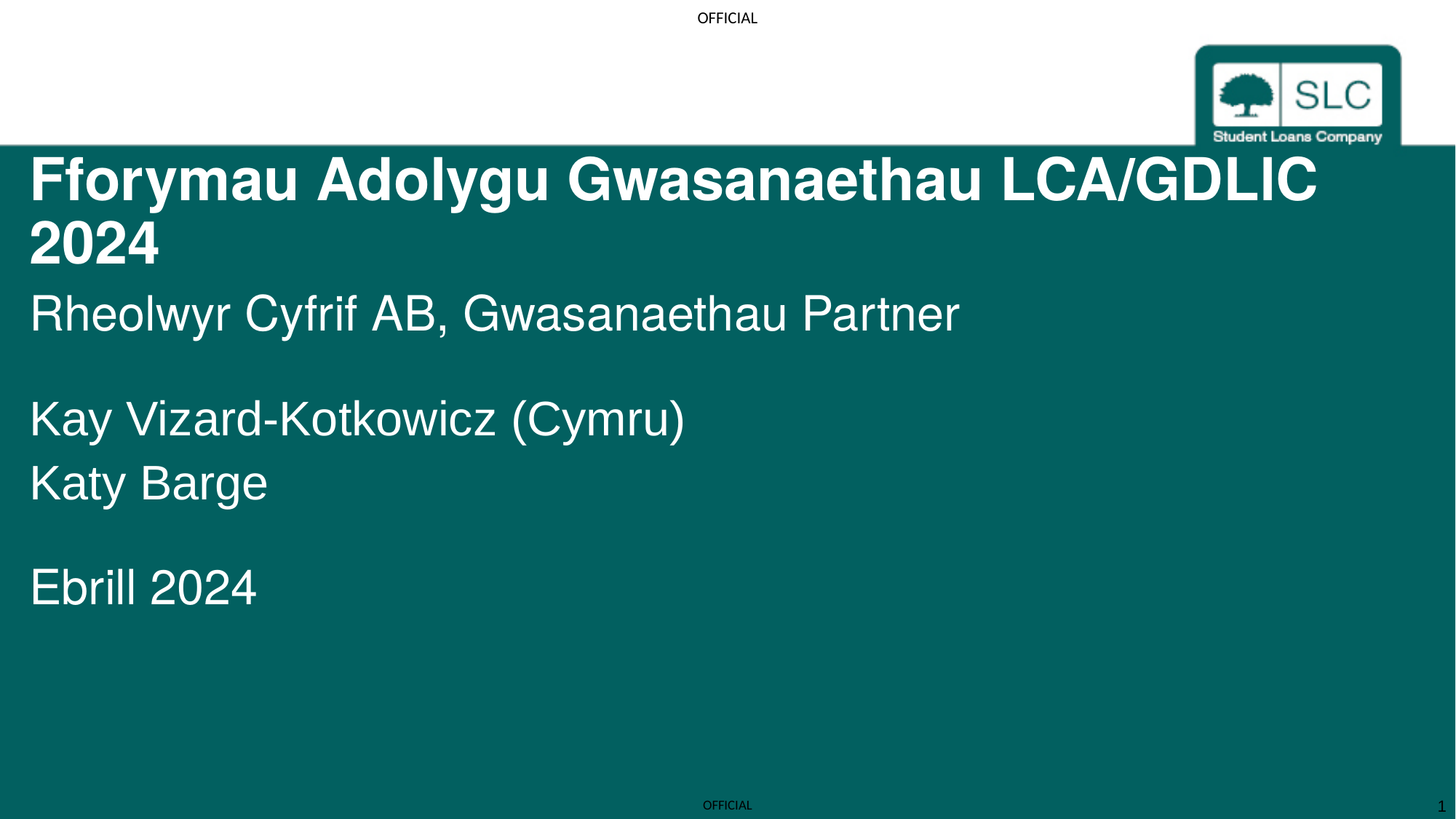

Fforymau Adolygu Gwasanaethau LCA/GDLlC 2024
Rheolwyr Cyfrif AB, Gwasanaethau Partner
Kay Vizard-Kotkowicz (Cymru)
Katy Barge
Ebrill 2024
1